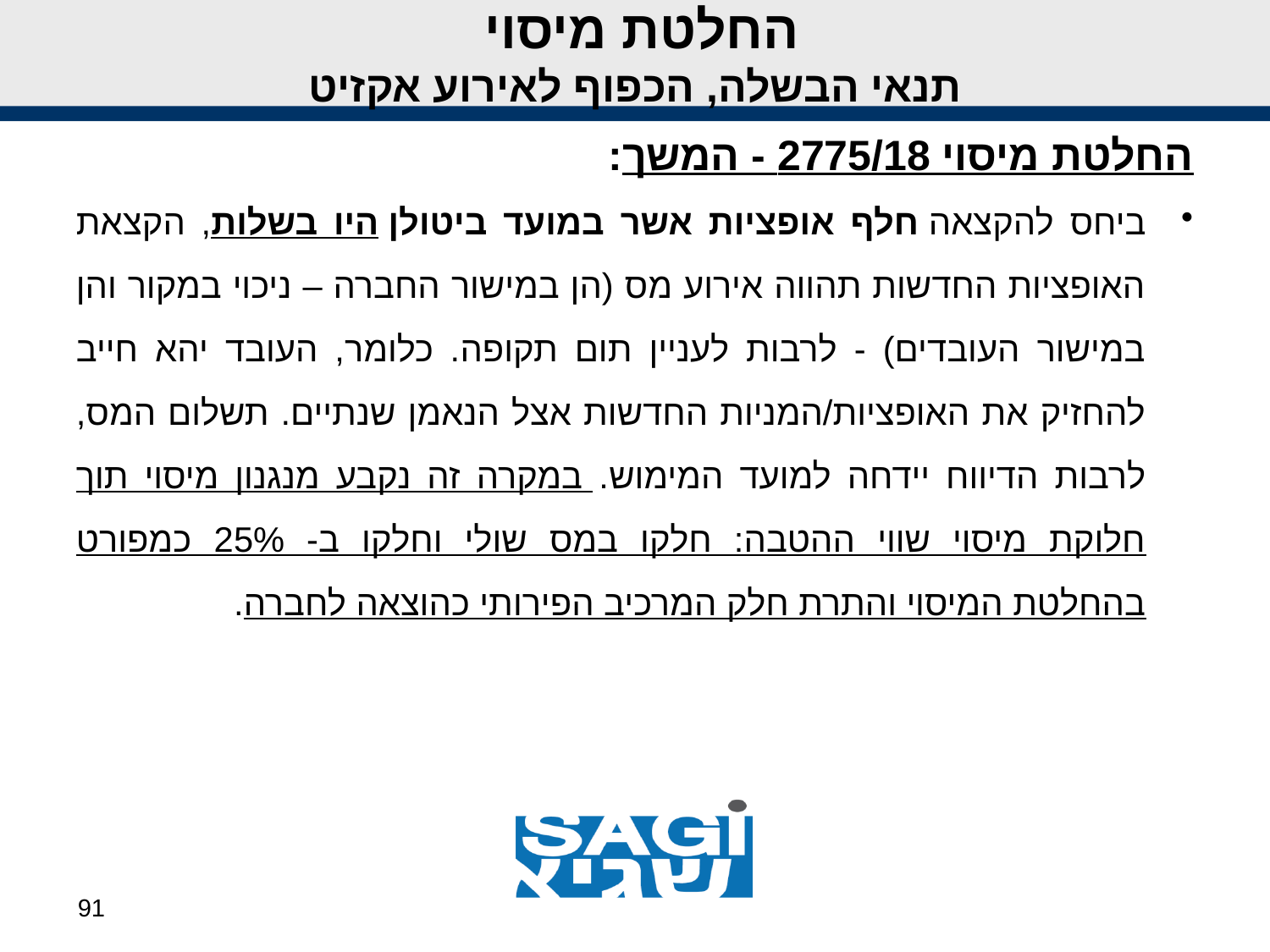

החלטת מיסוי
תנאי הבשלה, הכפוף לאירוע אקזיט
החלטת מיסוי 2775/18 - המשך:
ביחס להקצאה חלף אופציות אשר במועד ביטולן היו בשלות, הקצאת האופציות החדשות תהווה אירוע מס (הן במישור החברה – ניכוי במקור והן במישור העובדים) - לרבות לעניין תום תקופה. כלומר, העובד יהא חייב להחזיק את האופציות/המניות החדשות אצל הנאמן שנתיים. תשלום המס, לרבות הדיווח יידחה למועד המימוש. במקרה זה נקבע מנגנון מיסוי תוך חלוקת מיסוי שווי ההטבה: חלקו במס שולי וחלקו ב- 25% כמפורט בהחלטת המיסוי והתרת חלק המרכיב הפירותי כהוצאה לחברה.

91